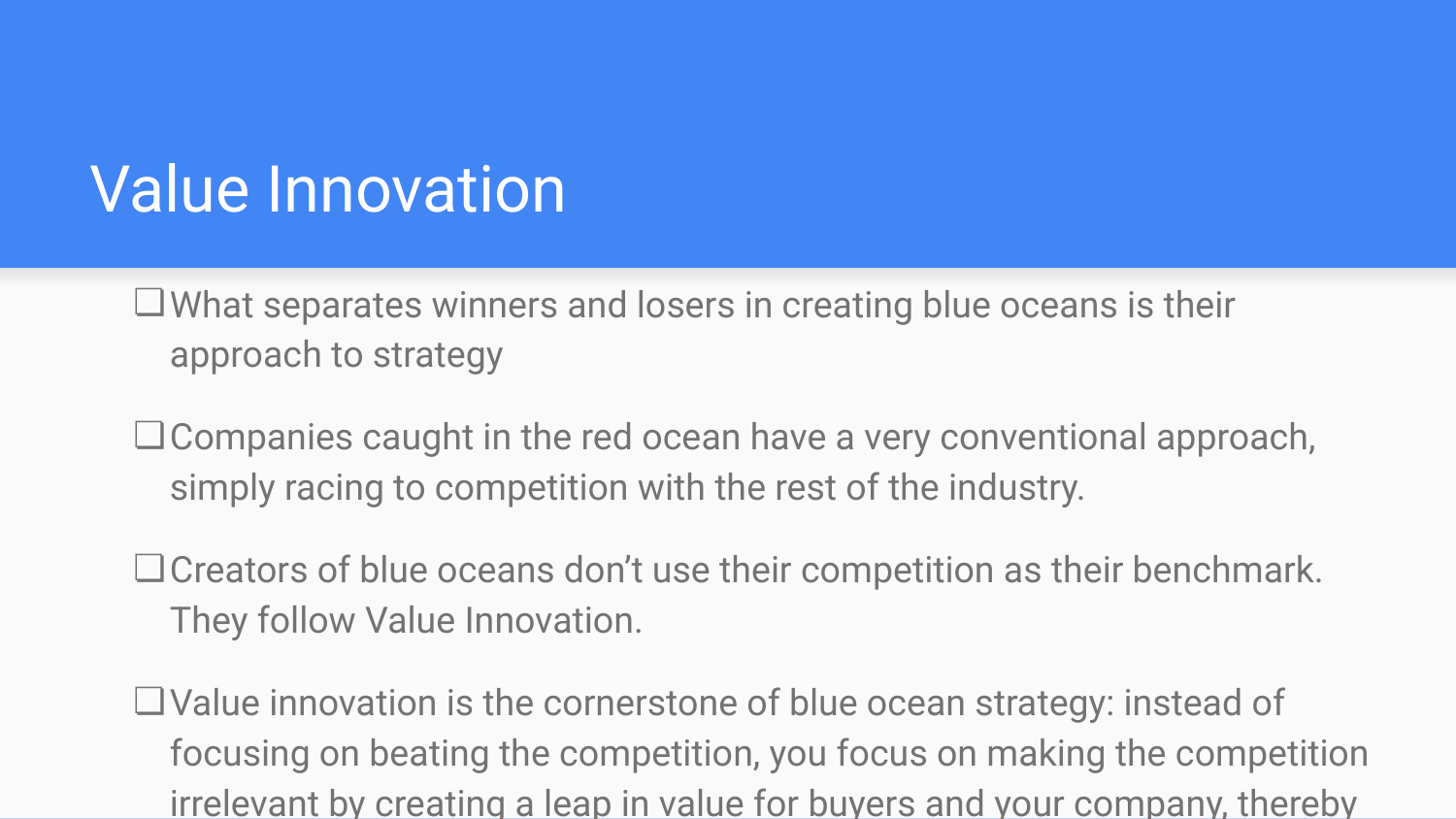

# Value Innovation
What separates winners and losers in creating blue oceans is their approach to strategy
Companies caught in the red ocean have a very conventional approach, simply racing to competition with the rest of the industry.
Creators of blue oceans don’t use their competition as their benchmark. They follow Value Innovation.
Value innovation is the cornerstone of blue ocean strategy: instead of focusing on beating the competition, you focus on making the competition irrelevant by creating a leap in value for buyers and your company, thereby opening up new market space.